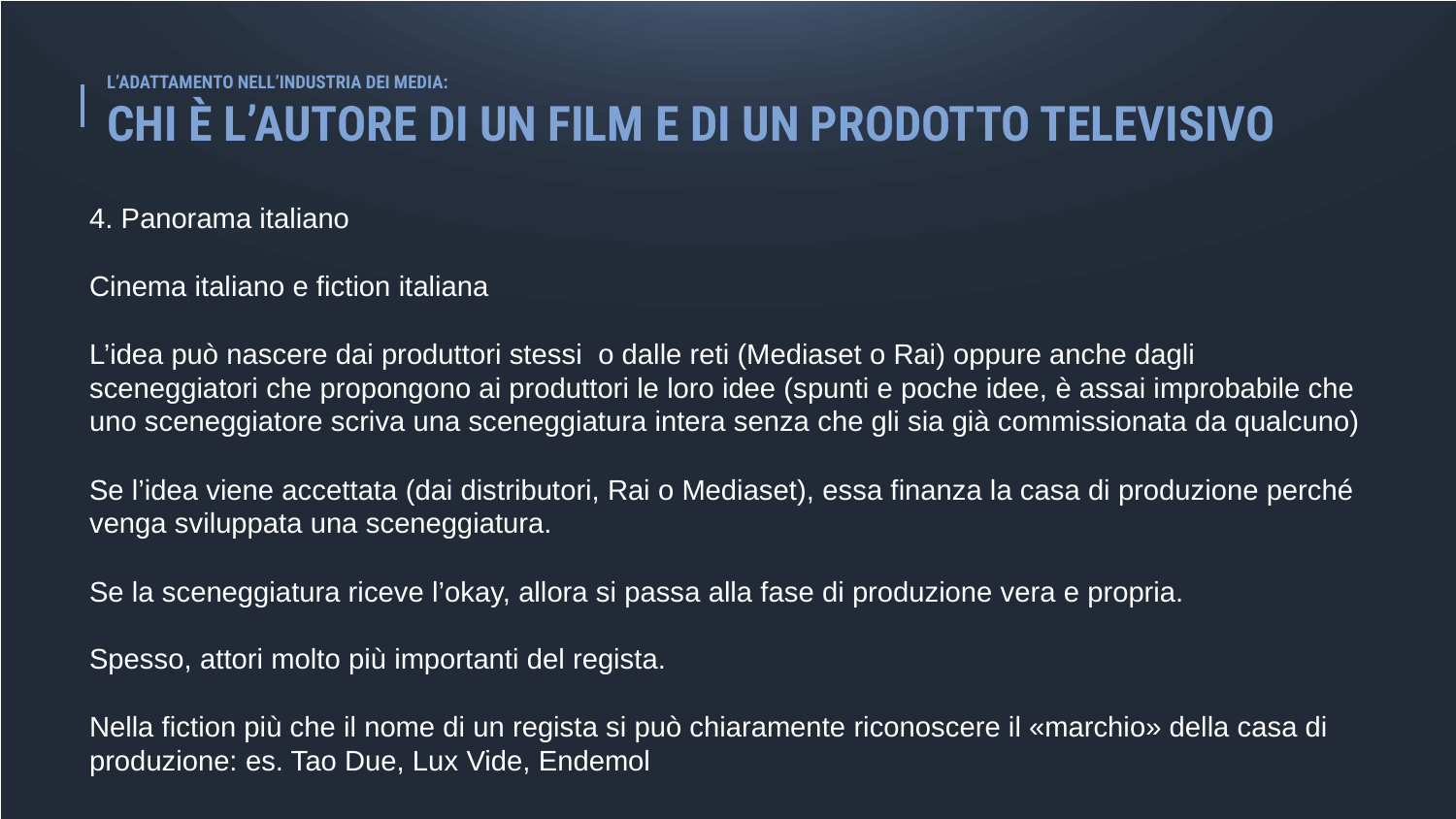

L’ADATTAMENTO NELL’INDUSTRIA DEI MEDIA:
CHI È L’AUTORE DI UN FILM E DI UN PRODOTTO TELEVISIVO
4. Panorama italiano

Cinema italiano e fiction italiana

L’idea può nascere dai produttori stessi  o dalle reti (Mediaset o Rai) oppure anche dagli sceneggiatori che propongono ai produttori le loro idee (spunti e poche idee, è assai improbabile che uno sceneggiatore scriva una sceneggiatura intera senza che gli sia già commissionata da qualcuno)

Se l’idea viene accettata (dai distributori, Rai o Mediaset), essa finanza la casa di produzione perché venga sviluppata una sceneggiatura.

Se la sceneggiatura riceve l’okay, allora si passa alla fase di produzione vera e propria.

Spesso, attori molto più importanti del regista.

Nella fiction più che il nome di un regista si può chiaramente riconoscere il «marchio» della casa di produzione: es. Tao Due, Lux Vide, Endemol